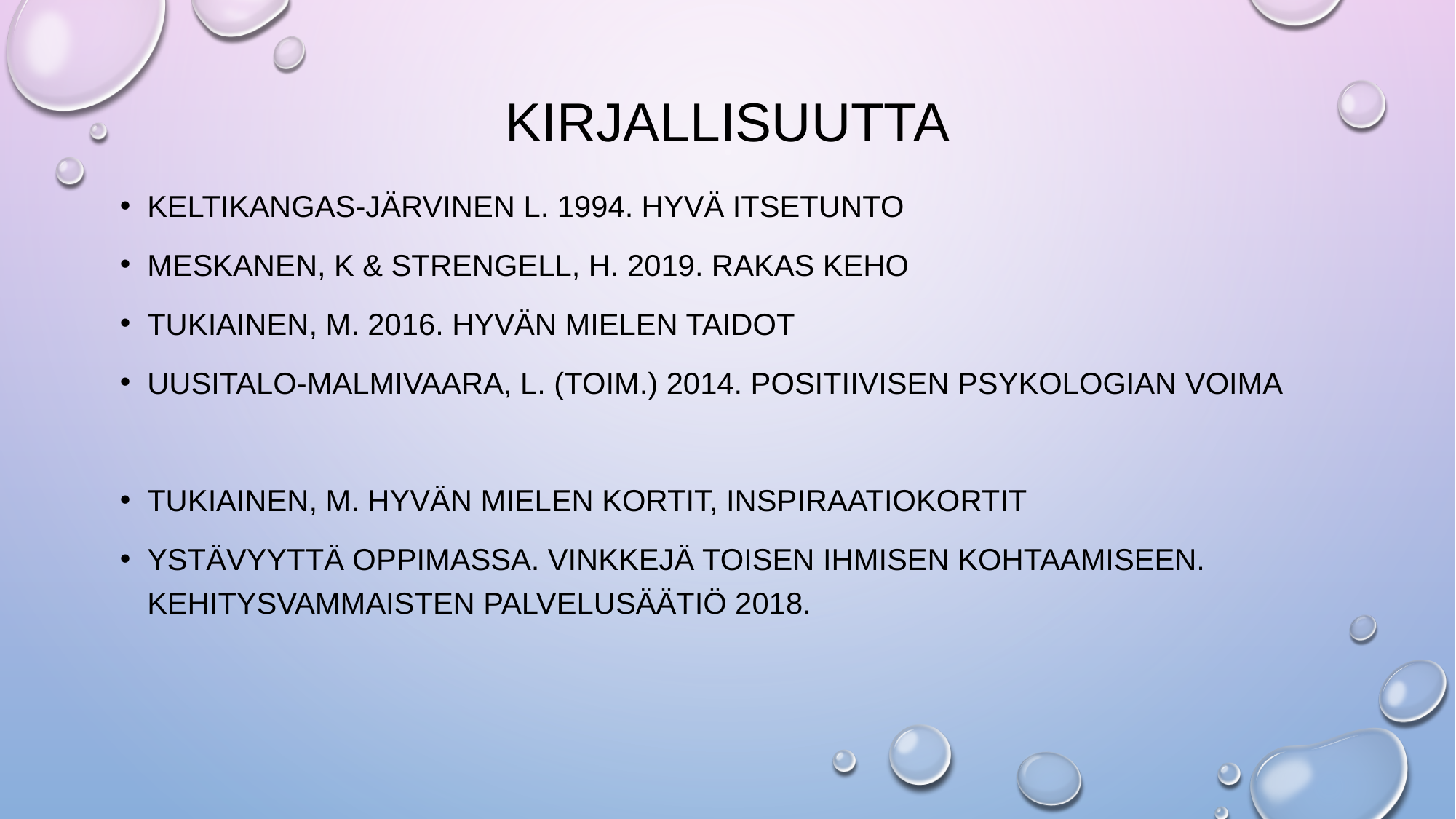

# kirjallisuutta
Keltikangas-järvinen L. 1994. Hyvä itsetunto
Meskanen, K & strengell, H. 2019. Rakas keho
Tukiainen, m. 2016. Hyvän mielen taidot
Uusitalo-malmivaara, L. (toim.) 2014. Positiivisen psykologian voima

Tukiainen, M. Hyvän mielen kortit, inspiraatiokortit
Ystävyyttä oppimassa. Vinkkejä toisen ihmisen kohtaamiseen. Kehitysvammaisten palvelusäätiö 2018.